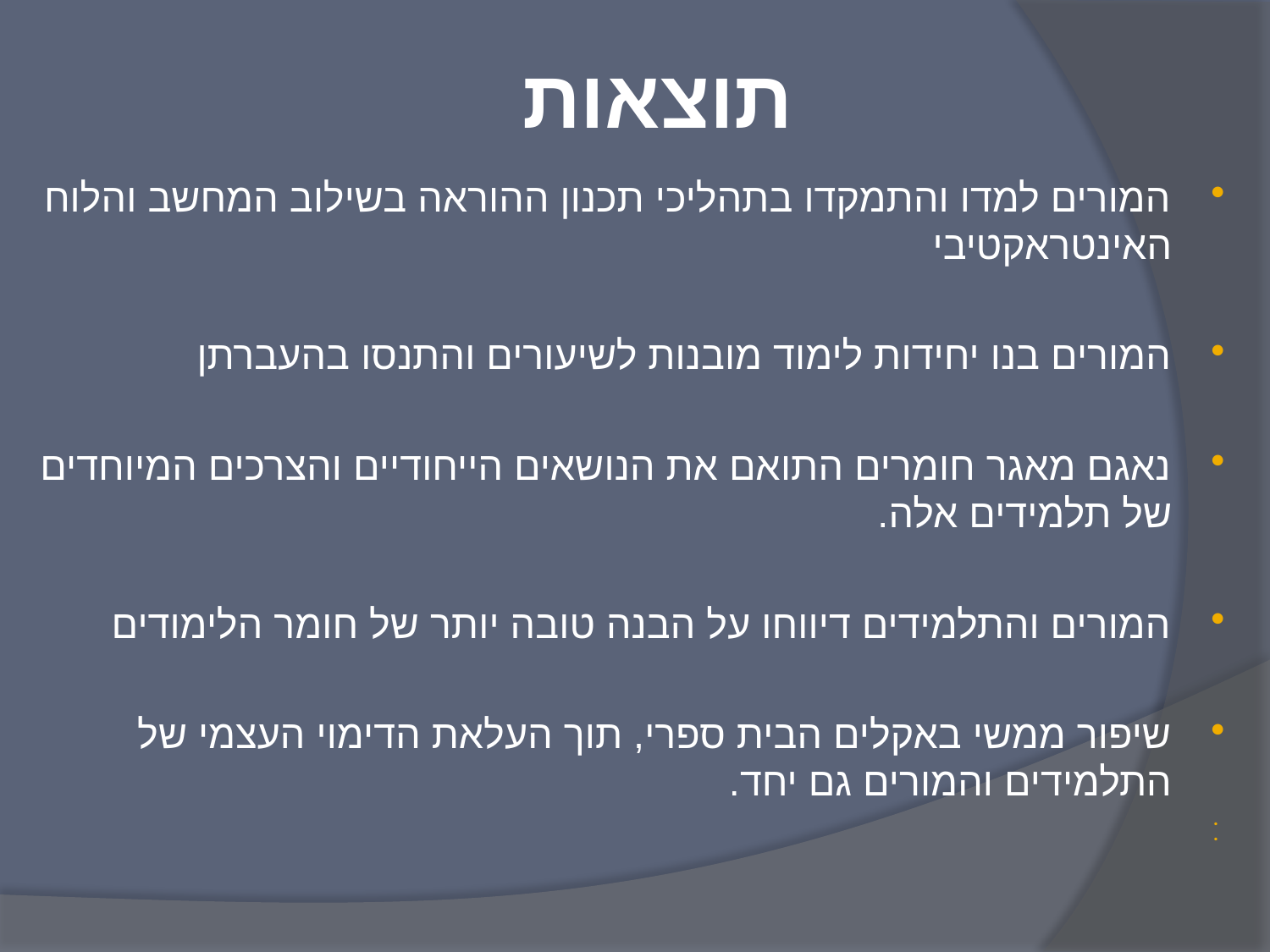

# תוצאות
המורים למדו והתמקדו בתהליכי תכנון ההוראה בשילוב המחשב והלוח האינטראקטיבי

המורים בנו יחידות לימוד מובנות לשיעורים והתנסו בהעברתן

נאגם מאגר חומרים התואם את הנושאים הייחודיים והצרכים המיוחדים של תלמידים אלה.

המורים והתלמידים דיווחו על הבנה טובה יותר של חומר הלימודים

שיפור ממשי באקלים הבית ספרי, תוך העלאת הדימוי העצמי של התלמידים והמורים גם יחד.